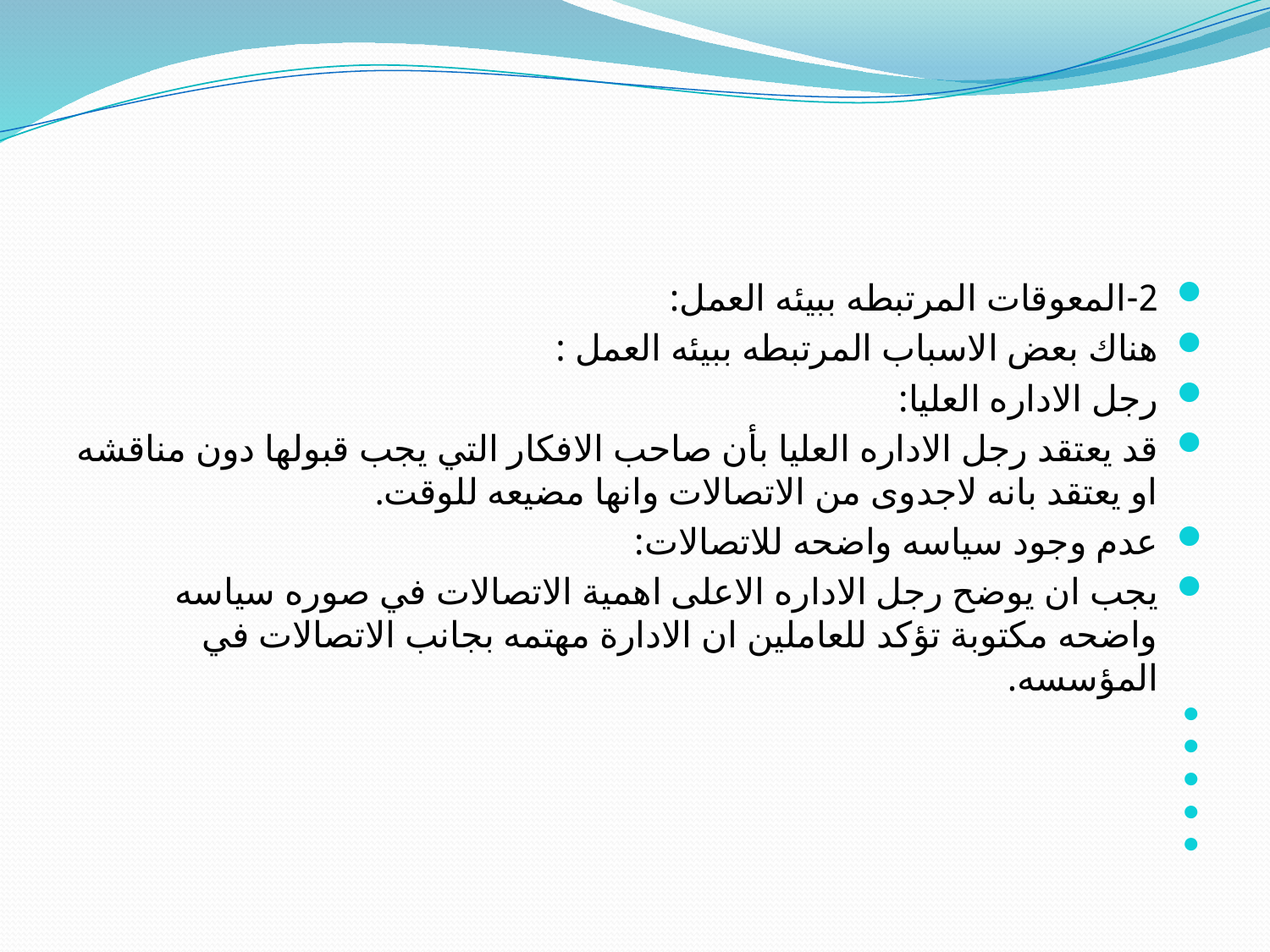

#
2-المعوقات المرتبطه ببيئه العمل:
هناك بعض الاسباب المرتبطه ببيئه العمل :
رجل الاداره العليا:
قد يعتقد رجل الاداره العليا بأن صاحب الافكار التي يجب قبولها دون مناقشه او يعتقد بانه لاجدوى من الاتصالات وانها مضيعه للوقت.
عدم وجود سياسه واضحه للاتصالات:
يجب ان يوضح رجل الاداره الاعلى اهمية الاتصالات في صوره سياسه واضحه مكتوبة تؤكد للعاملين ان الادارة مهتمه بجانب الاتصالات في المؤسسه.